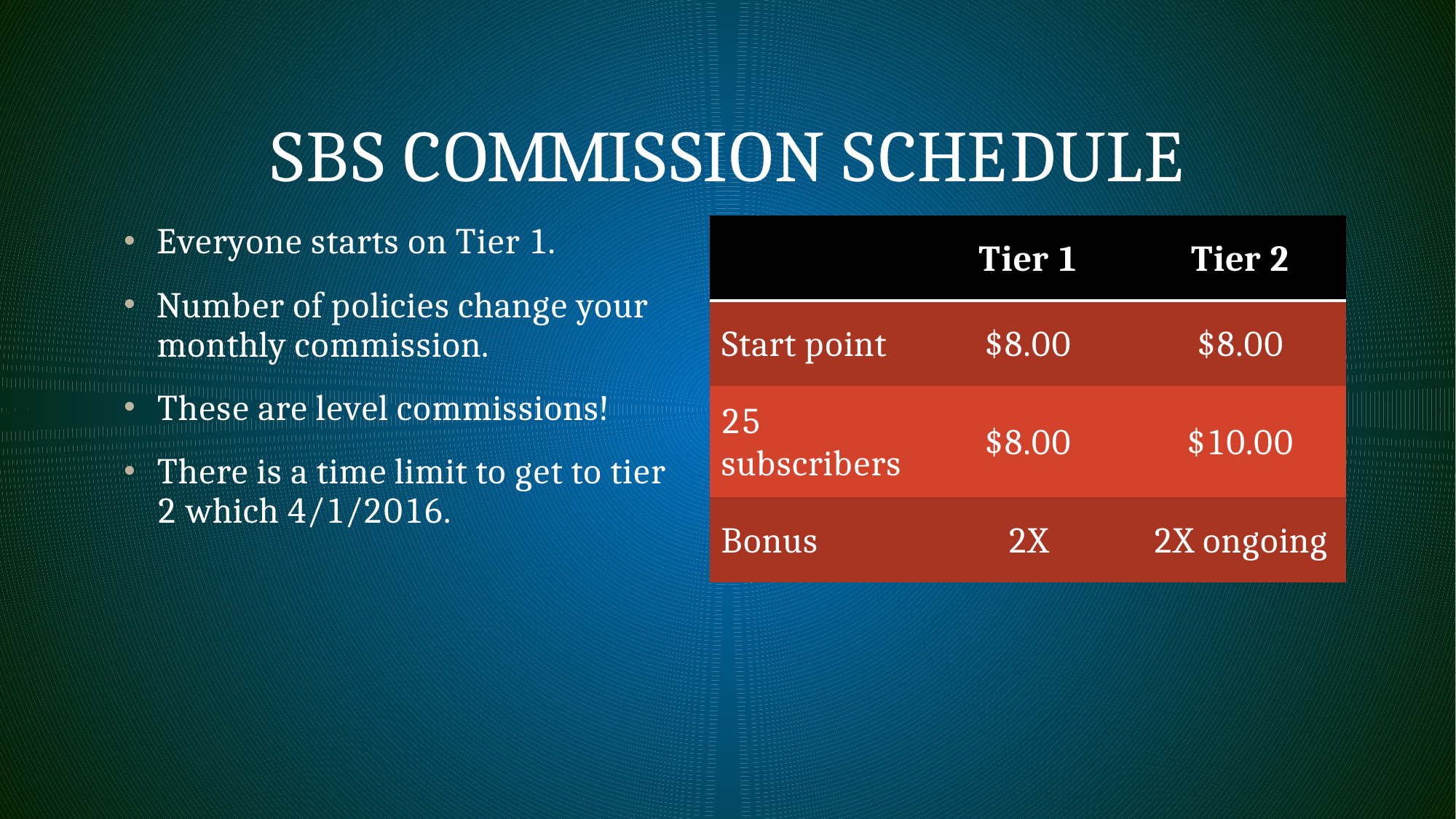

# Sbs commission schedule
|  | Tier 1 | Tier 2 |
| --- | --- | --- |
| Start point | $8.00 | $8.00 |
| 25 subscribers | $8.00 | $10.00 |
| Bonus | 2X | 2X ongoing |
Everyone starts on Tier 1.
Number of policies change your  monthly commission.
These are level commissions!
There is a time limit to get to tier 2 which 4/1/2016.